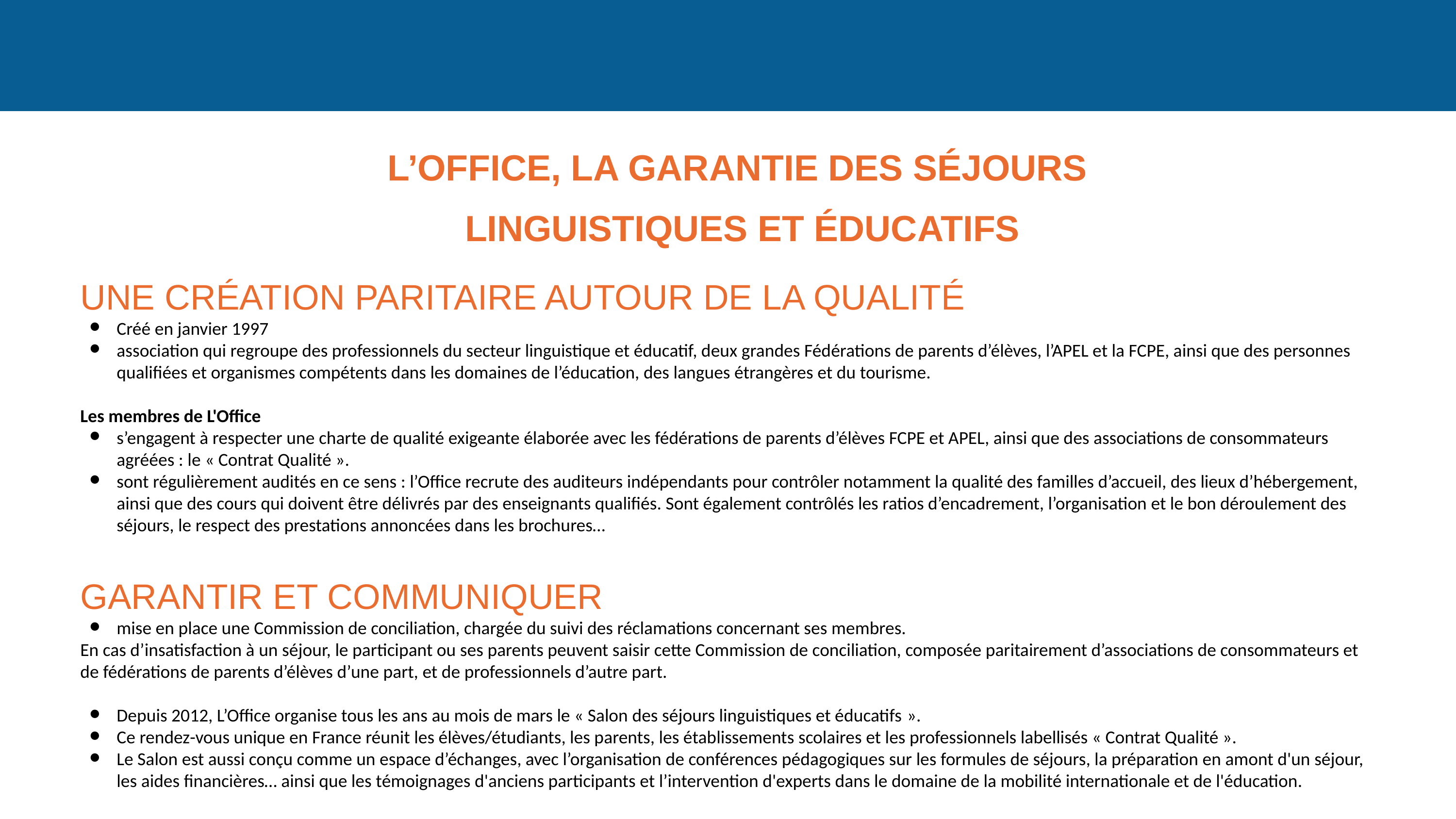

L’OFFICE, LA GARANTIE DES SÉJOURS
LINGUISTIQUES ET ÉDUCATIFS
UNE CRÉATION PARITAIRE AUTOUR DE LA QUALITÉ
Créé en janvier 1997
association qui regroupe des professionnels du secteur linguistique et éducatif, deux grandes Fédérations de parents d’élèves, l’APEL et la FCPE, ainsi que des personnes qualifiées et organismes compétents dans les domaines de l’éducation, des langues étrangères et du tourisme.

Les membres de L'Office
s’engagent à respecter une charte de qualité exigeante élaborée avec les fédérations de parents d’élèves FCPE et APEL, ainsi que des associations de consommateurs agréées : le « Contrat Qualité ».
sont régulièrement audités en ce sens : l’Office recrute des auditeurs indépendants pour contrôler notamment la qualité des familles d’accueil, des lieux d’hébergement, ainsi que des cours qui doivent être délivrés par des enseignants qualifiés. Sont également contrôlés les ratios d’encadrement, l’organisation et le bon déroulement des séjours, le respect des prestations annoncées dans les brochures…

GARANTIR ET COMMUNIQUER
mise en place une Commission de conciliation, chargée du suivi des réclamations concernant ses membres.
En cas d’insatisfaction à un séjour, le participant ou ses parents peuvent saisir cette Commission de conciliation, composée paritairement d’associations de consommateurs et de fédérations de parents d’élèves d’une part, et de professionnels d’autre part.

Depuis 2012, L’Office organise tous les ans au mois de mars le « Salon des séjours linguistiques et éducatifs ».
Ce rendez-vous unique en France réunit les élèves/étudiants, les parents, les établissements scolaires et les professionnels labellisés « Contrat Qualité ».
Le Salon est aussi conçu comme un espace d’échanges, avec l’organisation de conférences pédagogiques sur les formules de séjours, la préparation en amont d'un séjour, les aides financières… ainsi que les témoignages d'anciens participants et l’intervention d'experts dans le domaine de la mobilité internationale et de l'éducation.